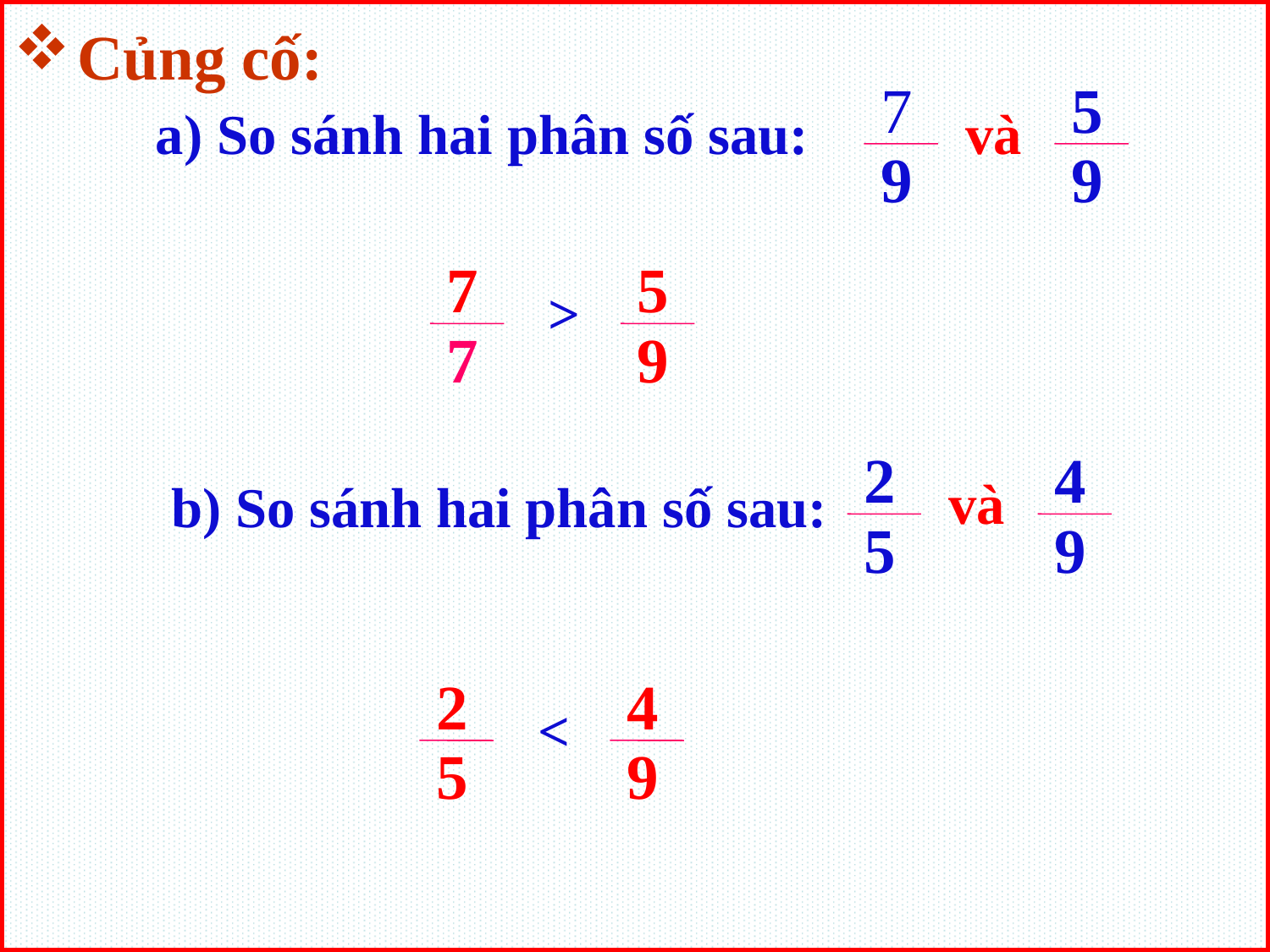

Củng cố:
7
5
a) So sánh hai phân số sau:
và
9
9

7
5
>
7
9

2
4
và
b) So sánh hai phân số sau:
5
9

2
4
<
5
9